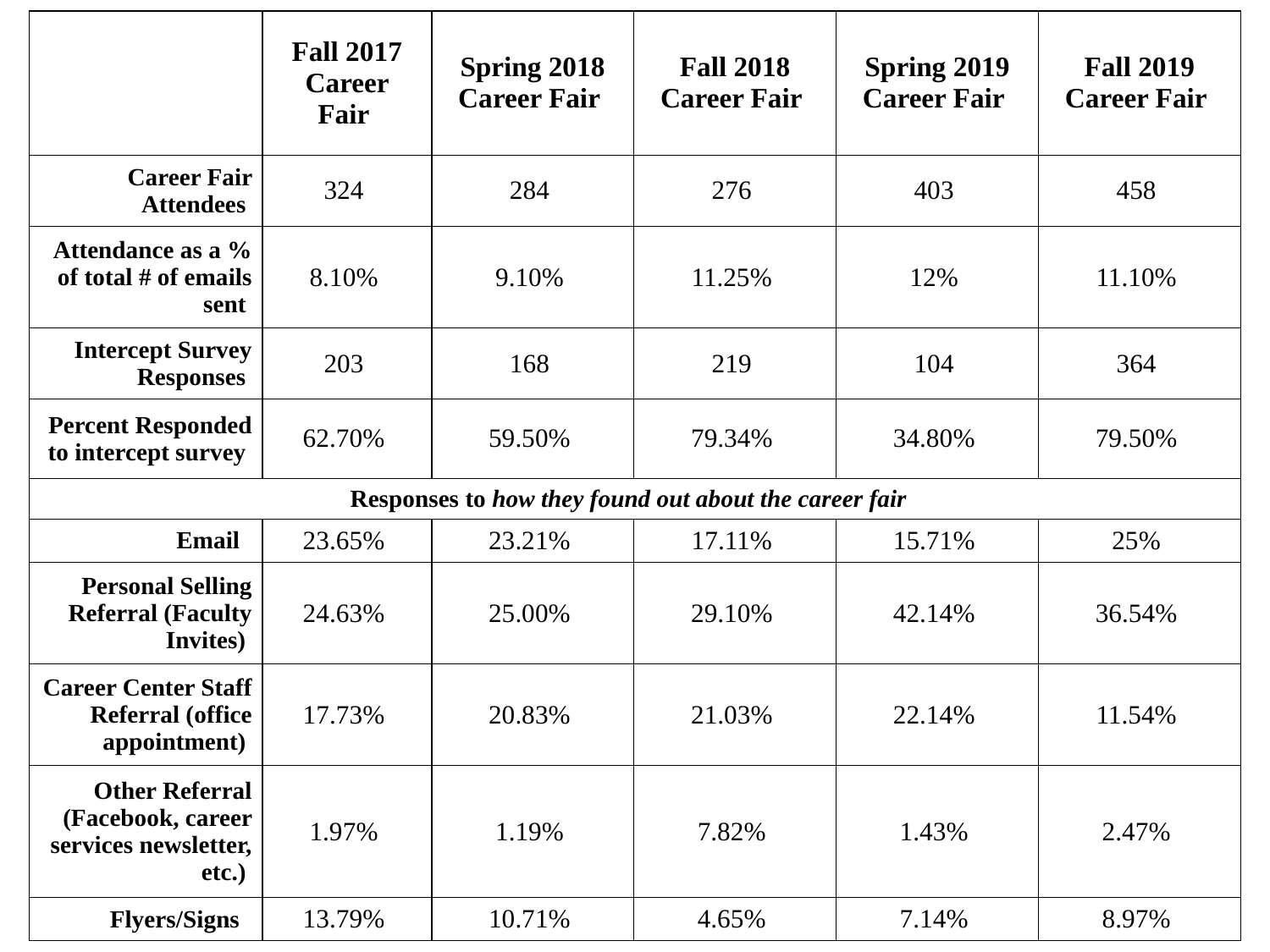

|  | Fall 2017 Career Fair | Spring 2018 Career Fair | Fall 2018 Career Fair | Spring 2019 Career Fair | Fall 2019 Career Fair |
| --- | --- | --- | --- | --- | --- |
| Career Fair Attendees | 324 | 284 | 276 | 403 | 458 |
| Attendance as a % of total # of emails sent | 8.10% | 9.10% | 11.25% | 12% | 11.10% |
| Intercept Survey Responses | 203 | 168 | 219 | 104 | 364 |
| Percent Responded to intercept survey | 62.70% | 59.50% | 79.34% | 34.80% | 79.50% |
| Responses to how they found out about the career fair |  |  |  |  |  |
| Email | 23.65% | 23.21% | 17.11% | 15.71% | 25% |
| Personal Selling Referral (Faculty Invites) | 24.63% | 25.00% | 29.10% | 42.14% | 36.54% |
| Career Center Staff Referral (office appointment) | 17.73% | 20.83% | 21.03% | 22.14% | 11.54% |
| Other Referral (Facebook, career services newsletter, etc.) | 1.97% | 1.19% | 7.82% | 1.43% | 2.47% |
| Flyers/Signs | 13.79% | 10.71% | 4.65% | 7.14% | 8.97% |